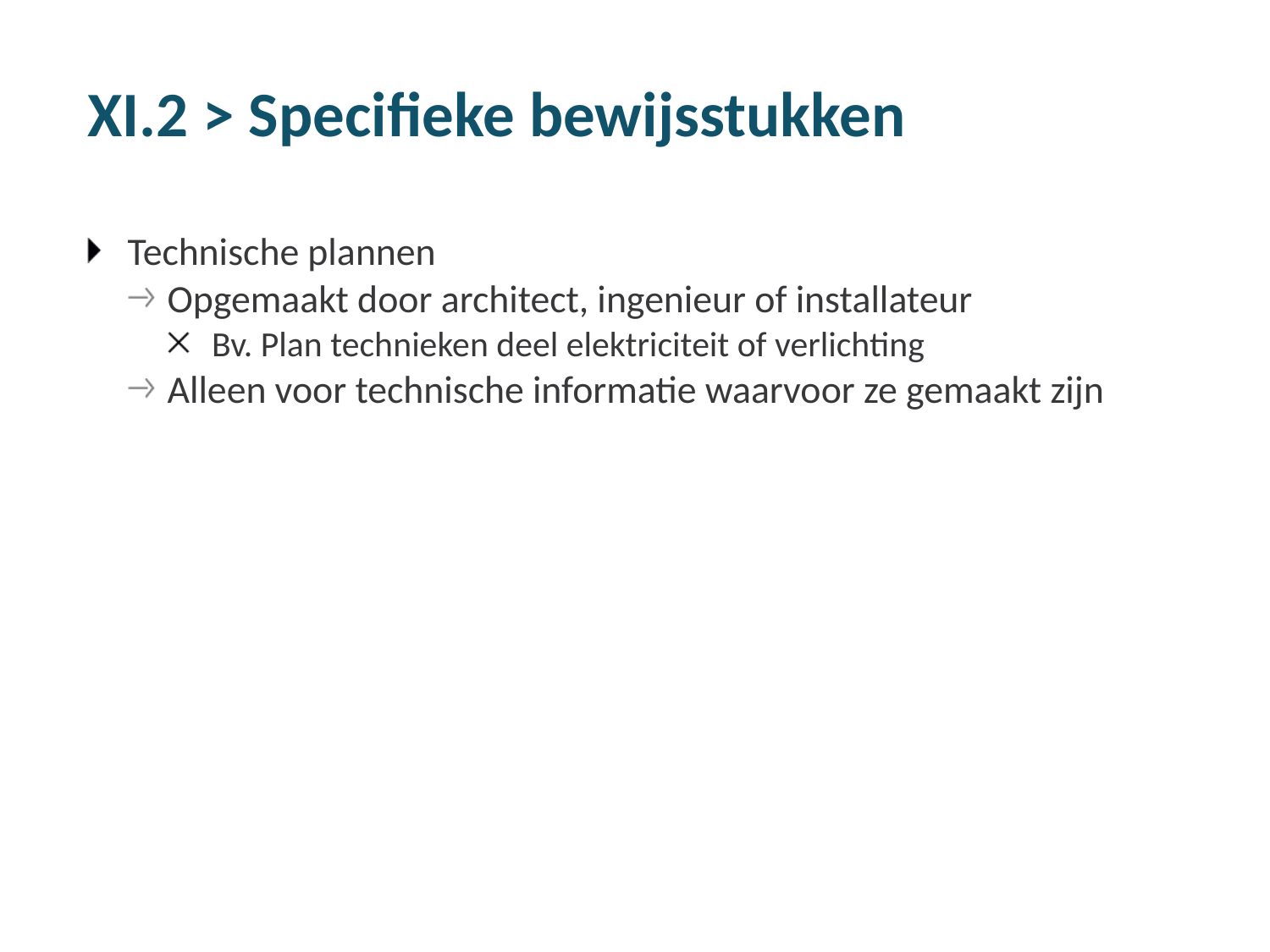

# XI.2 > Specifieke bewijsstukken
Technische plannen
Opgemaakt door architect, ingenieur of installateur
Bv. Plan technieken deel elektriciteit of verlichting
Alleen voor technische informatie waarvoor ze gemaakt zijn